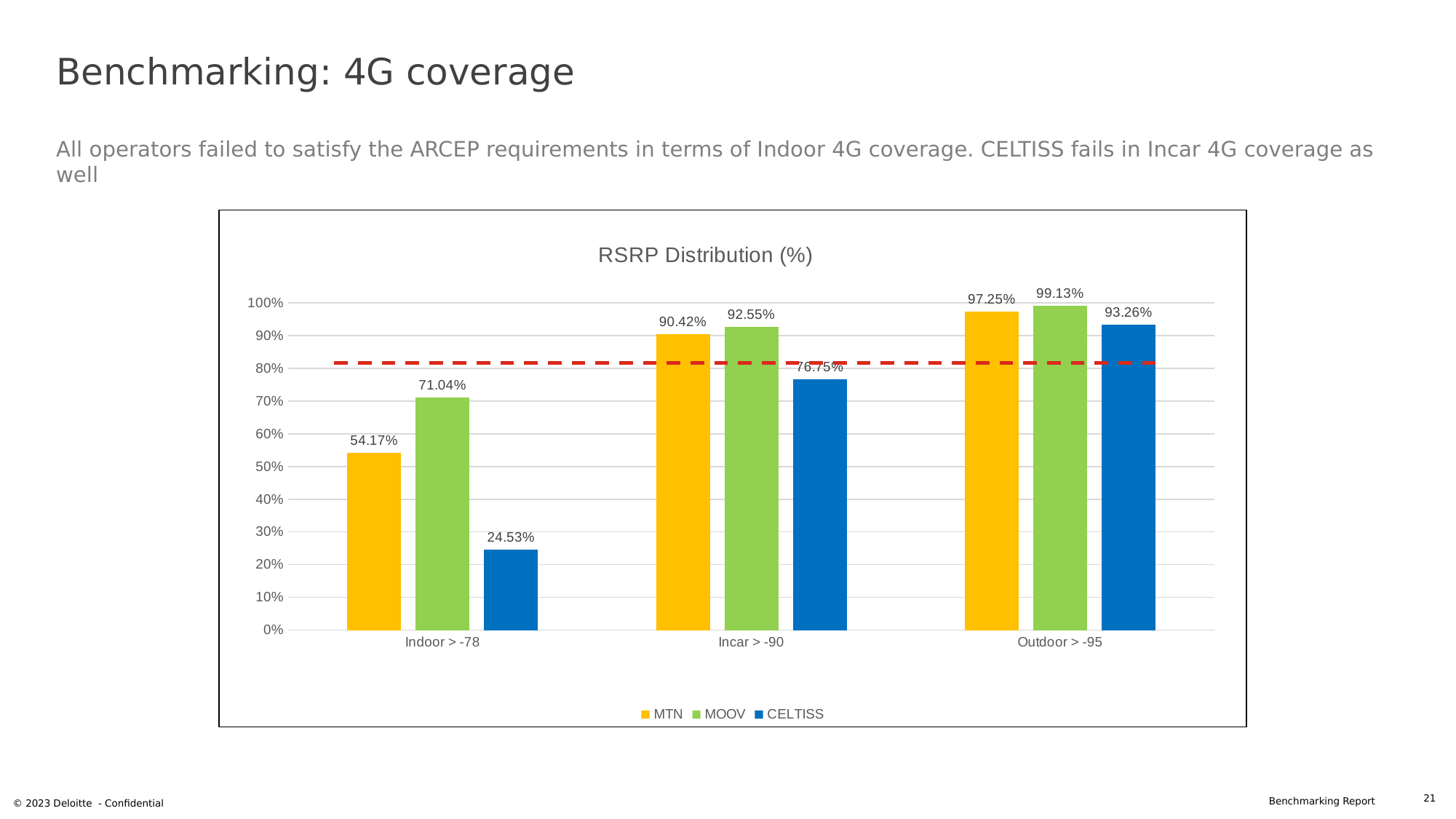

# Benchmarking: 4G coverage All operators failed to satisfy the ARCEP requirements in terms of Indoor 4G coverage. CELTISS fails in Incar 4G coverage as well

### Chart: RSRP Distribution (%)

| Category | MTN | MOOV | CELTISS |
|---|---|---|---|
| Indoor > -78 | 0.5417 | 0.7104 | 0.2453 |
| Incar > -90 | 0.9042 | 0.9255 | 0.7675 |
| Outdoor > -95 | 0.9725 | 0.9913 | 0.9326 |
21
© 2023 Deloitte  - Confidential